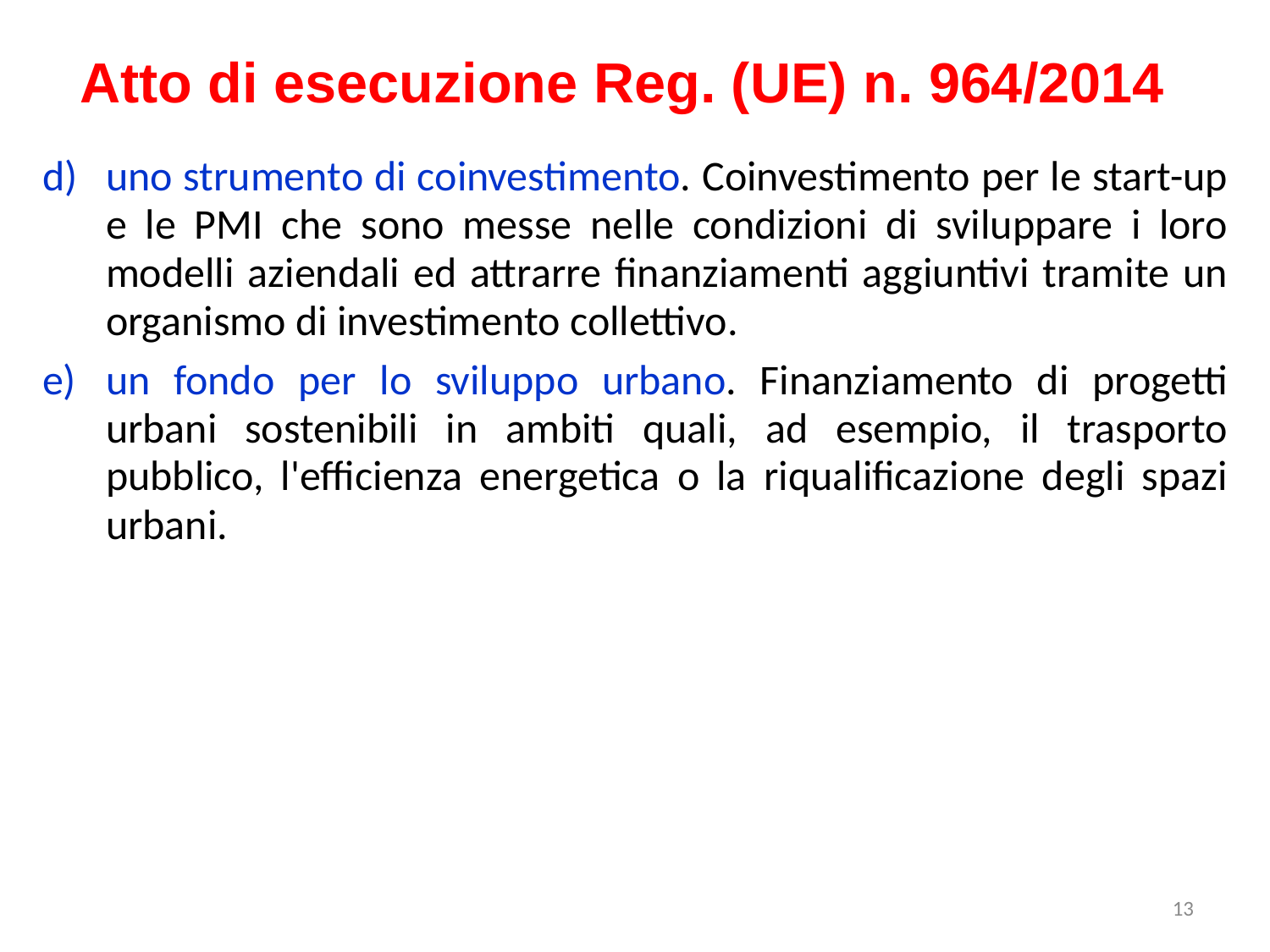

Atto di esecuzione Reg. (UE) n. 964/2014
uno strumento di coinvestimento. Coinvestimento per le start-up e le PMI che sono messe nelle condizioni di sviluppare i loro modelli aziendali ed attrarre finanziamenti aggiuntivi tramite un organismo di investimento collettivo.
un fondo per lo sviluppo urbano. Finanziamento di progetti urbani sostenibili in ambiti quali, ad esempio, il trasporto pubblico, l'efficienza energetica o la riqualificazione degli spazi urbani.
13